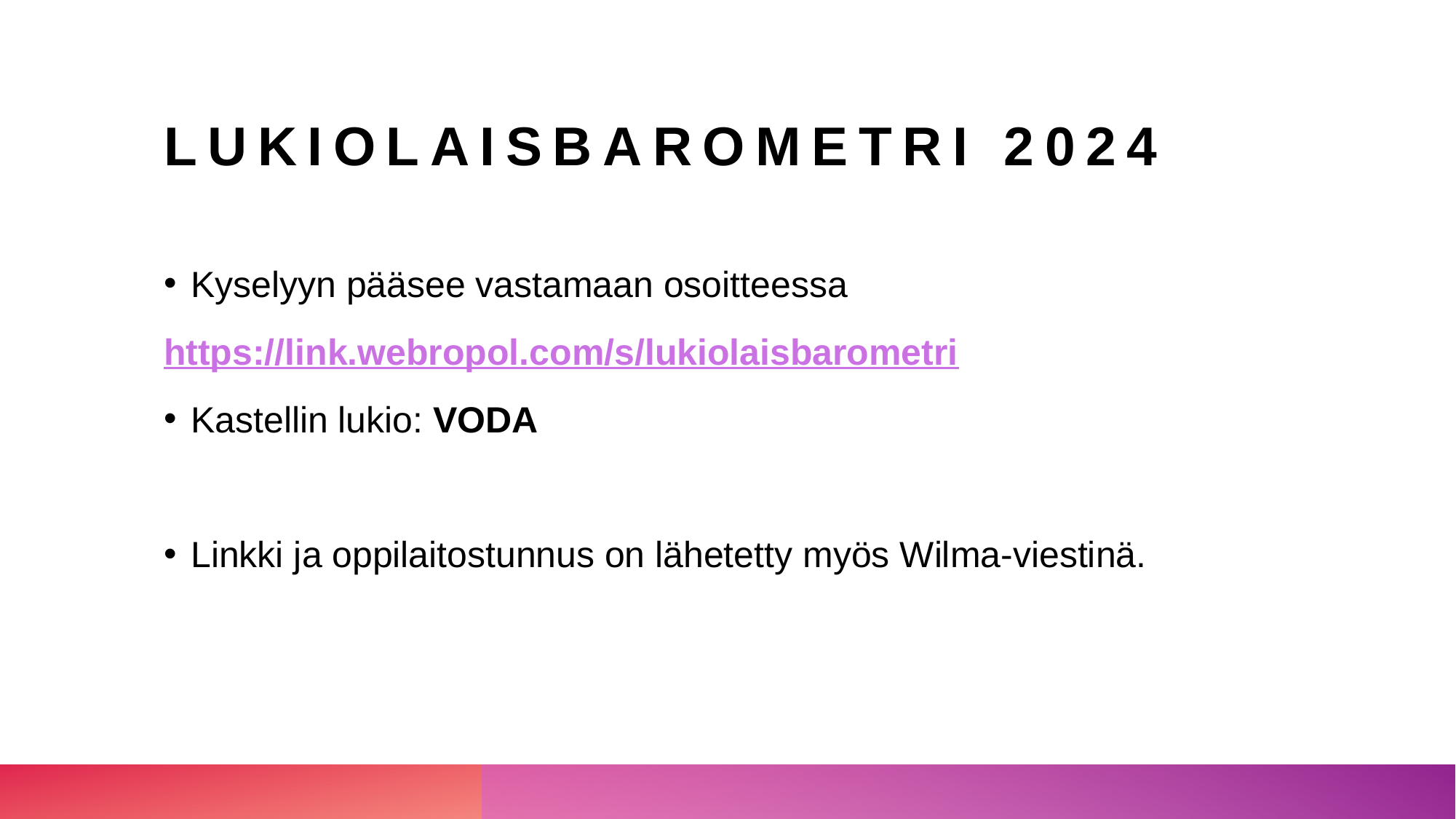

# Lukiolaisbarometri 2024
Kyselyyn pääsee vastamaan osoitteessa
https://link.webropol.com/s/lukiolaisbarometri
Kastellin lukio: VODA

Linkki ja oppilaitostunnus on lähetetty myös Wilma-viestinä.